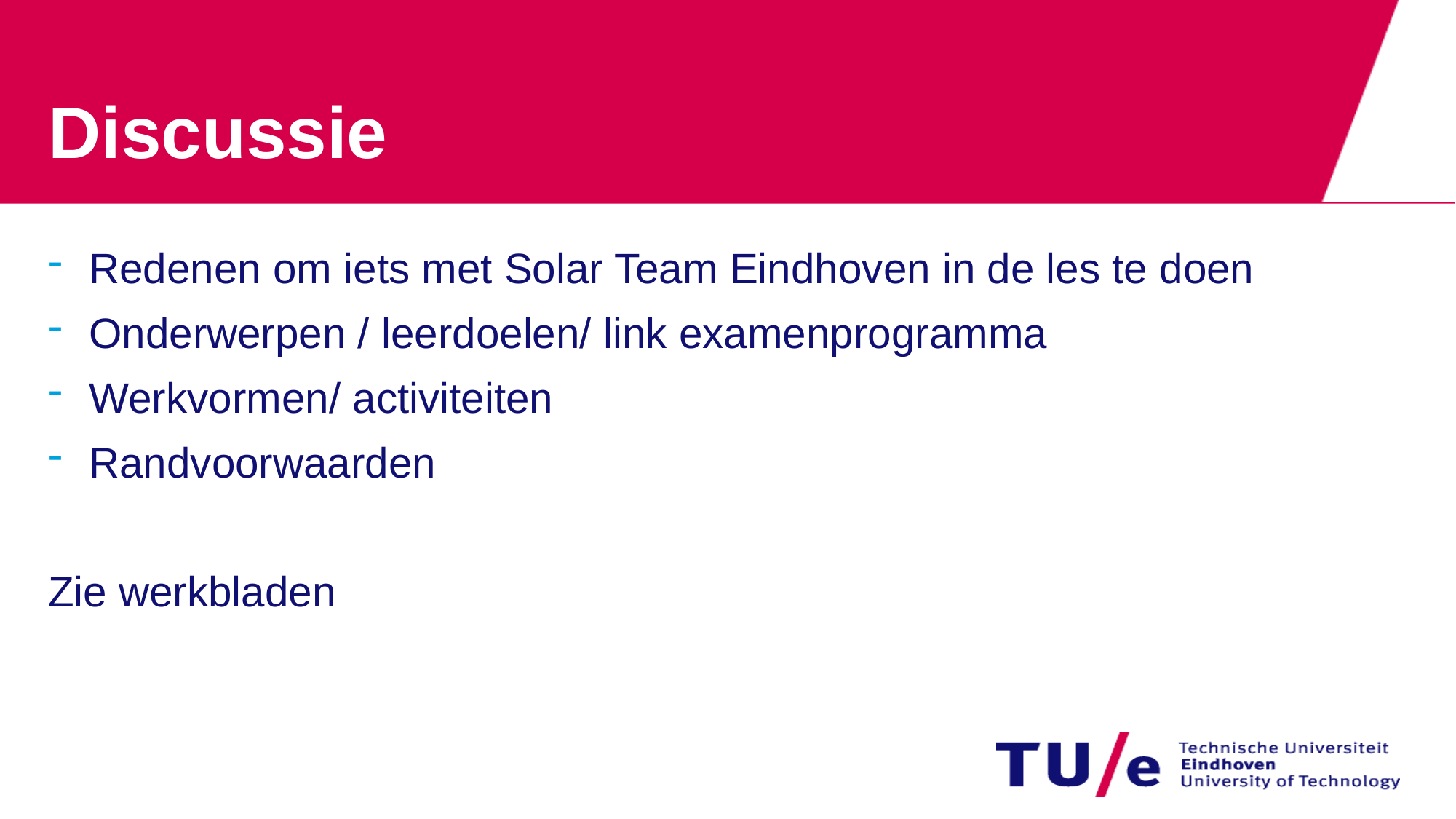

# Discussie
Redenen om iets met Solar Team Eindhoven in de les te doen
Onderwerpen / leerdoelen/ link examenprogramma
Werkvormen/ activiteiten
Randvoorwaarden

Zie werkbladen